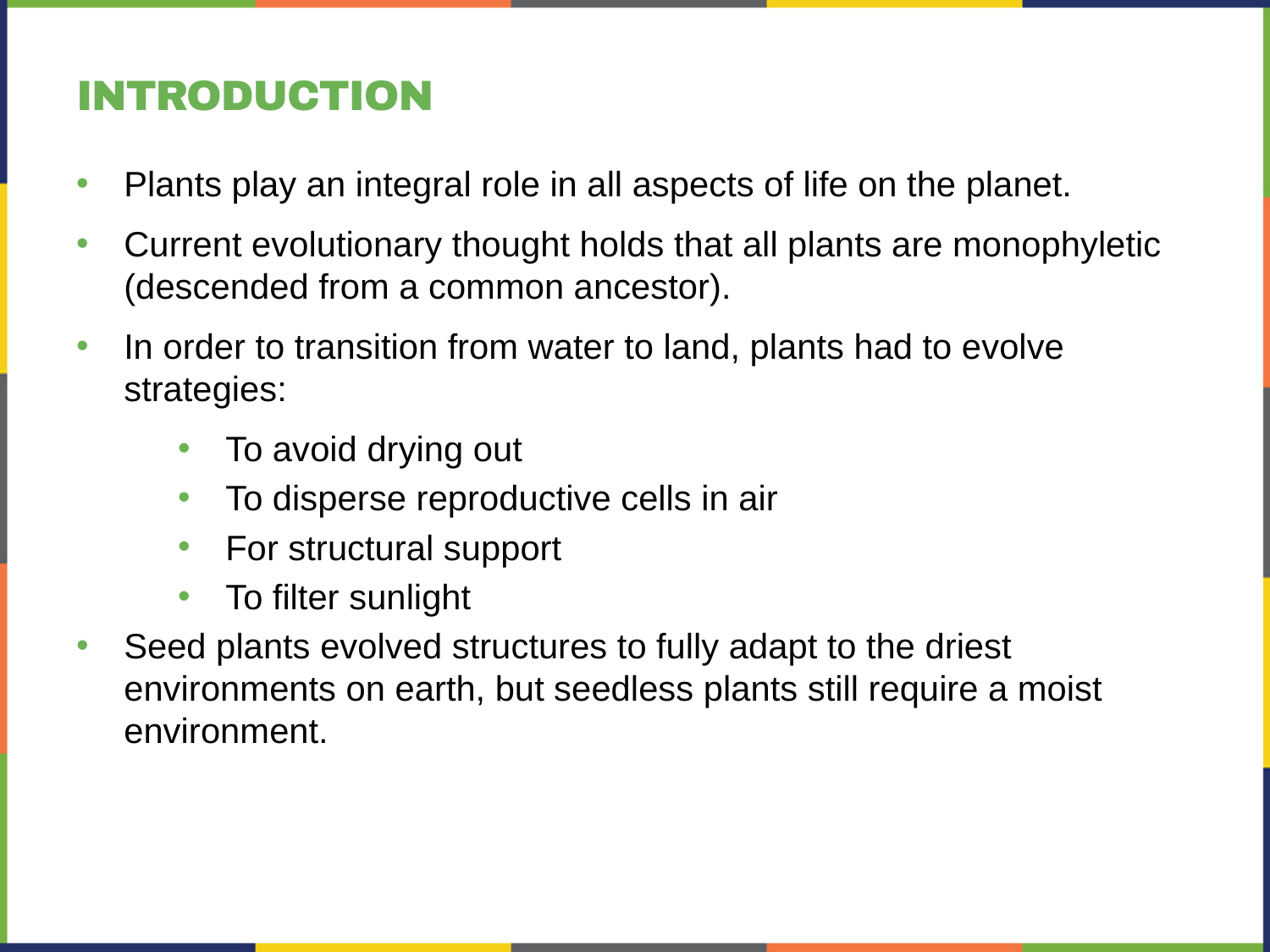

# Introduction
Plants play an integral role in all aspects of life on the planet.
Current evolutionary thought holds that all plants are monophyletic (descended from a common ancestor).
In order to transition from water to land, plants had to evolve strategies:
To avoid drying out
To disperse reproductive cells in air
For structural support
To filter sunlight
Seed plants evolved structures to fully adapt to the driest environments on earth, but seedless plants still require a moist environment.